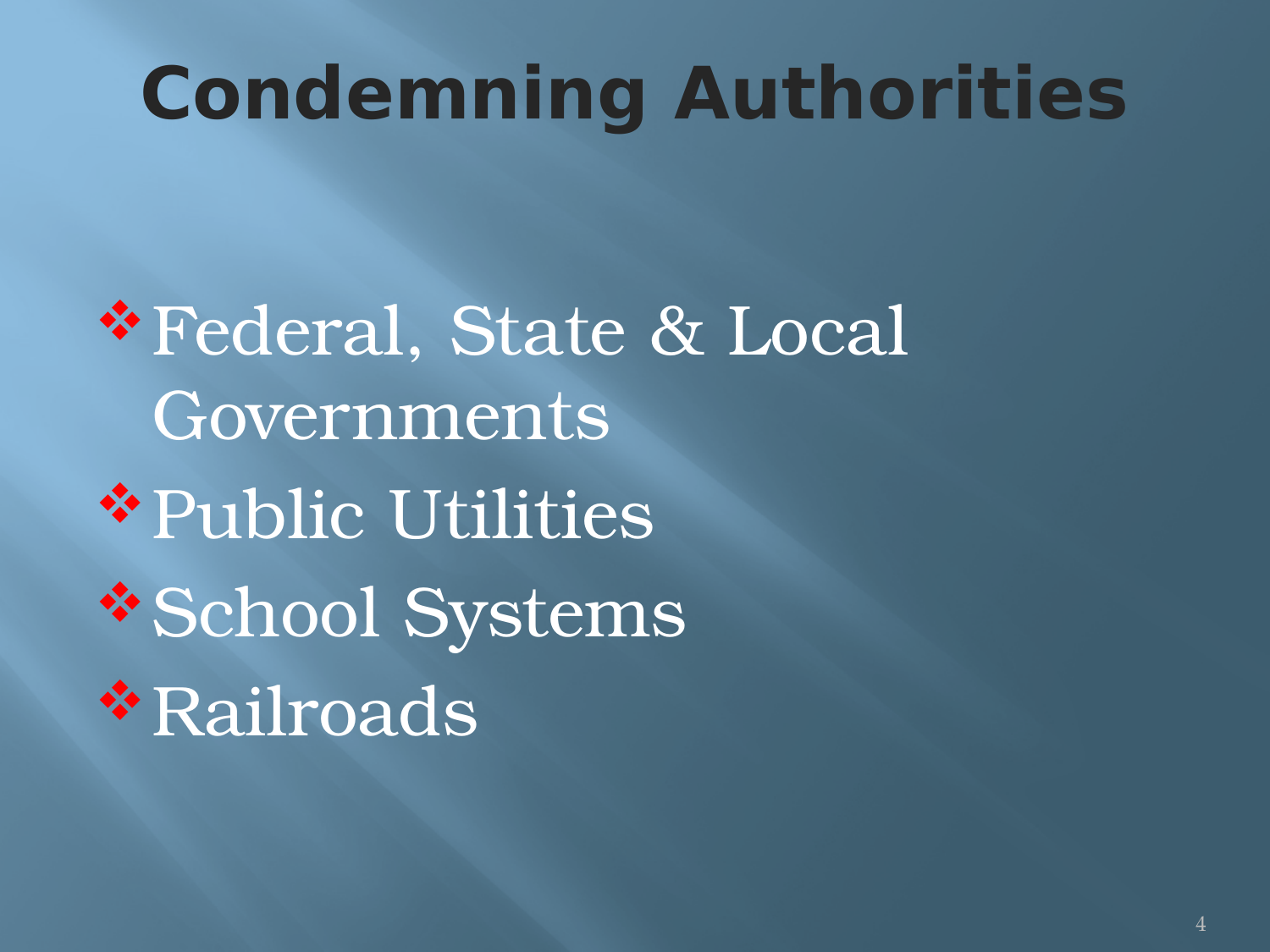

# Condemning Authorities
Federal, State & Local Governments
Public Utilities
School Systems
Railroads
4